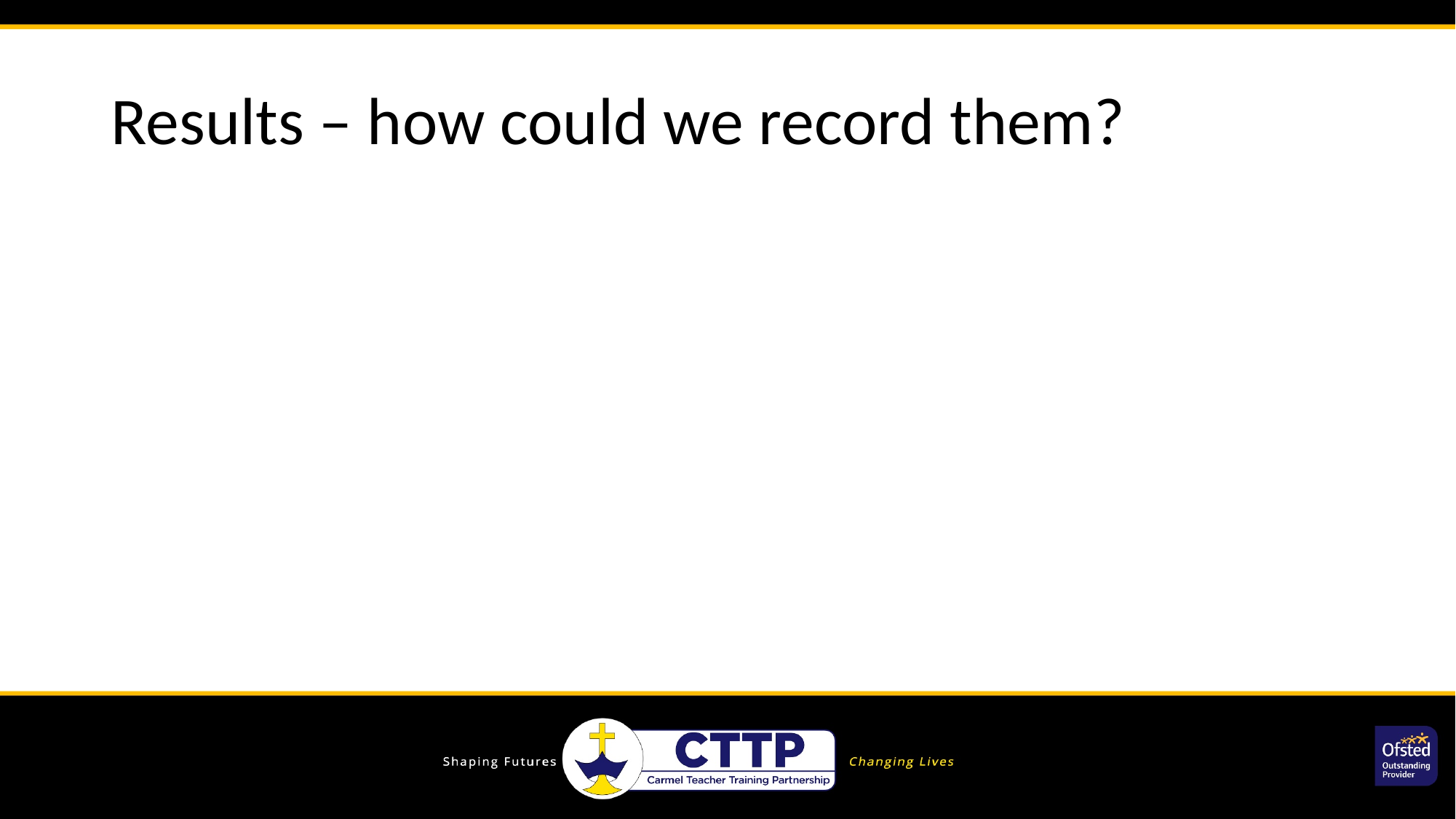

# Results – how could we record them?